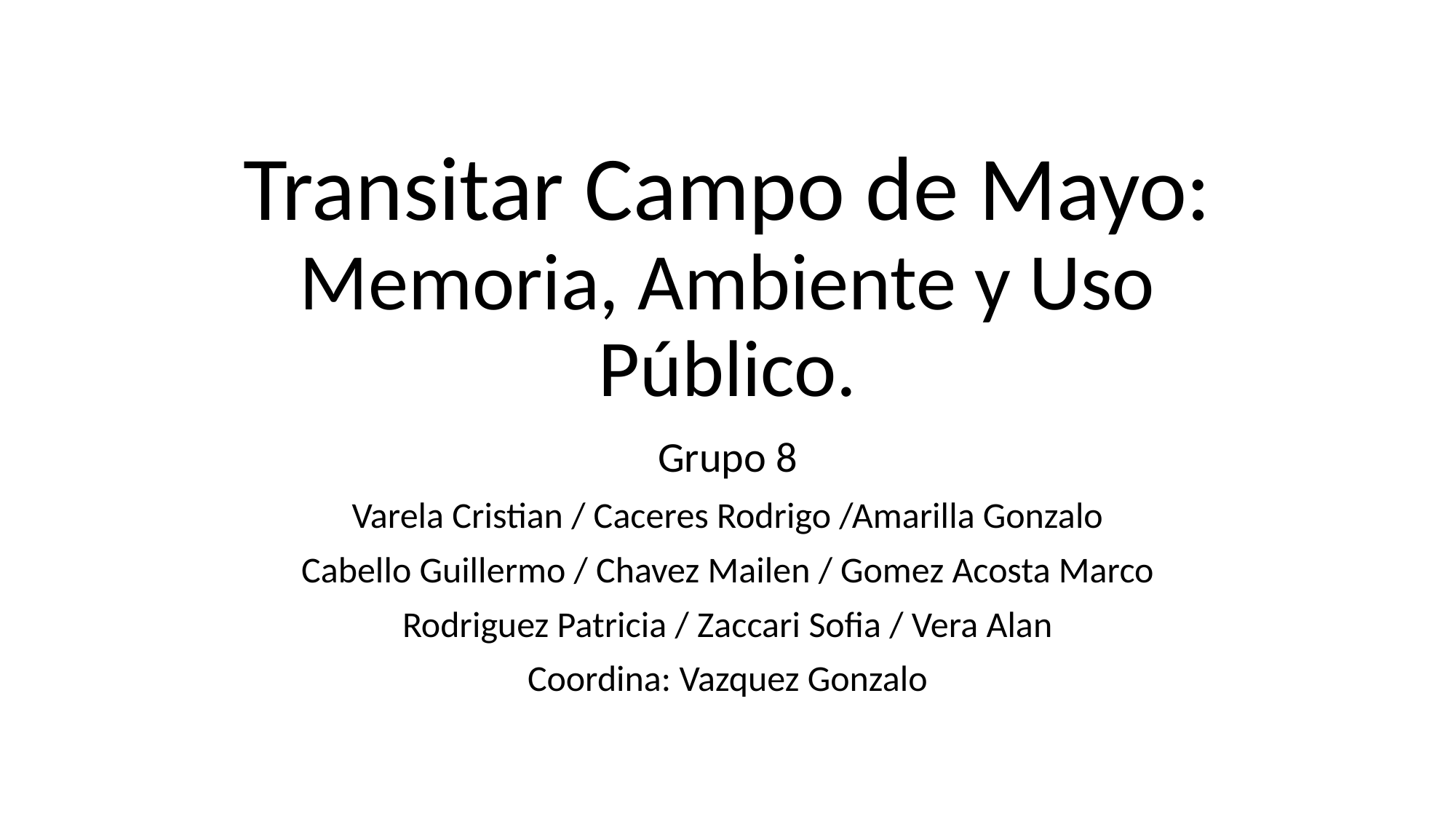

# Transitar Campo de Mayo: Memoria, Ambiente y Uso Público.
Grupo 8
Varela Cristian / Caceres Rodrigo /Amarilla Gonzalo
Cabello Guillermo / Chavez Mailen / Gomez Acosta Marco
Rodriguez Patricia / Zaccari Sofia / Vera Alan
Coordina: Vazquez Gonzalo